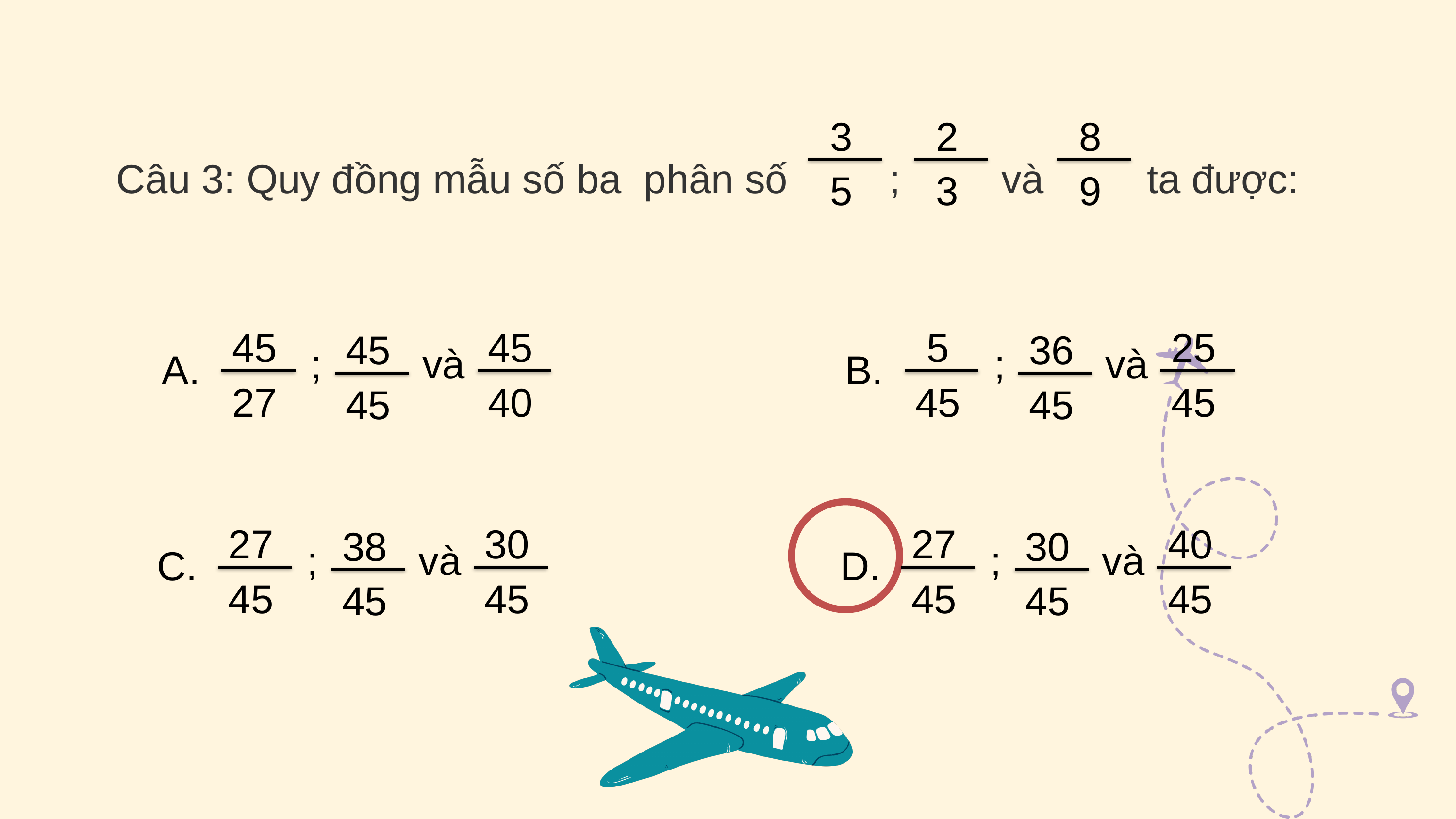

Câu 3: Quy đồng mẫu số ba  phân số 	    ; 		 và 		 ta được:
8
9
3
5
2
3
45
40
25
45
45
27
5
45
45
45
36
45
;
và
;
và

A.
B.

30
45
40
45
27
45
27
45
38
45
30
45
;
và
;
và
C.
D.